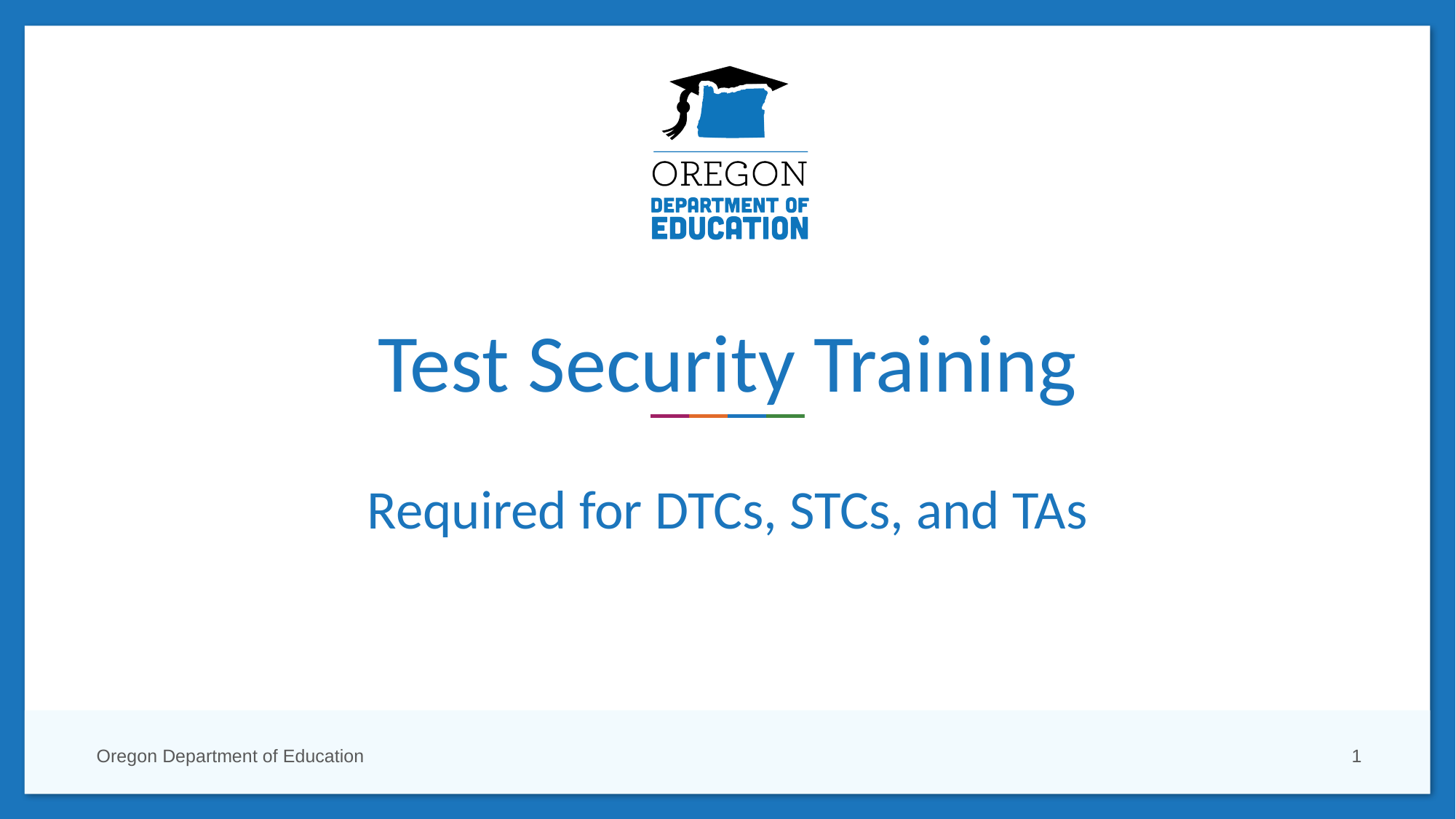

Test Security Training
# Required for DTCs, STCs, and TAs
Oregon Department of Education
1